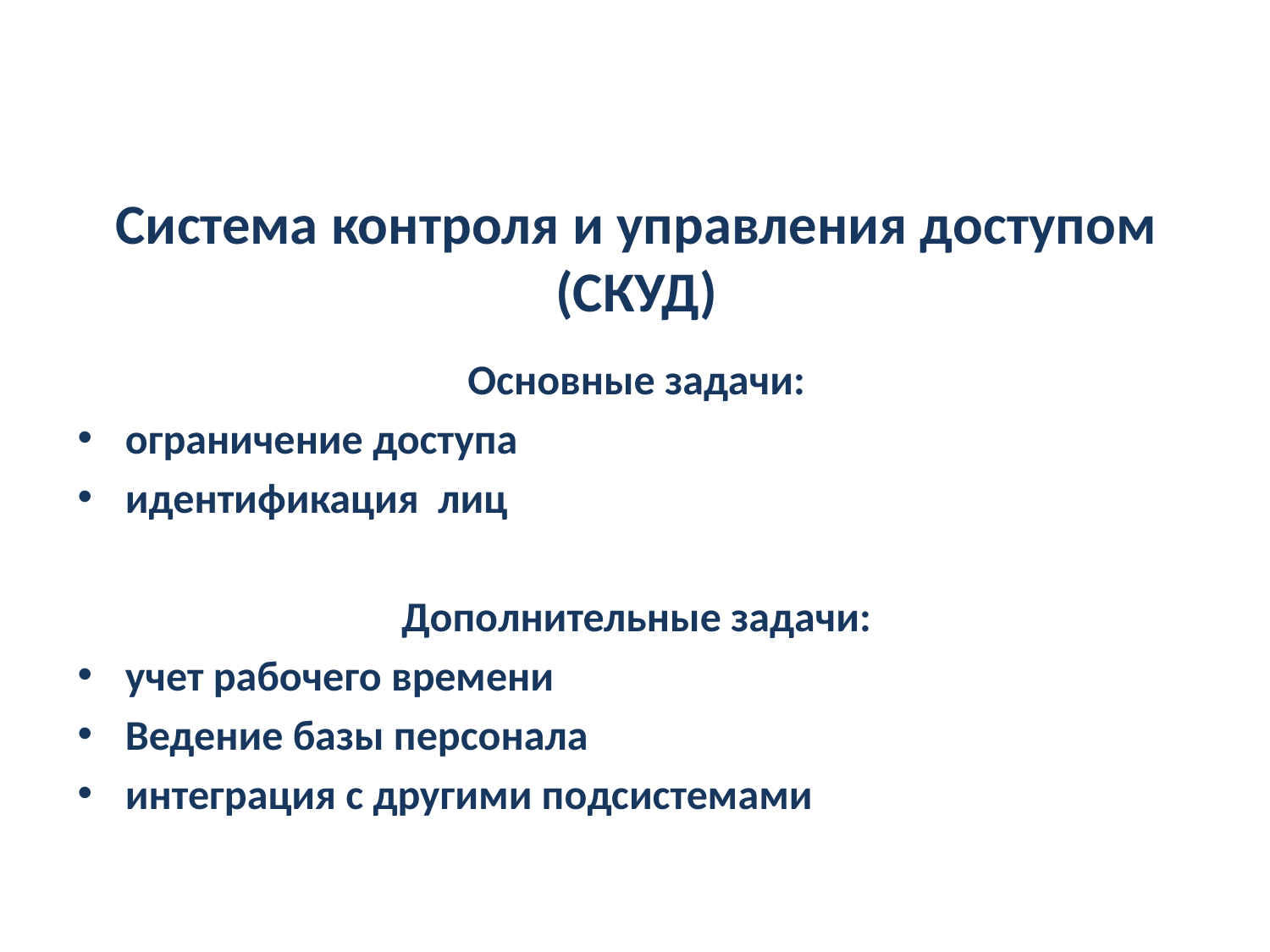

# Система контроля и управления доступом (СКУД)
Основные задачи:
ограничение доступа
идентификация  лиц

Дополнительные задачи:
учет рабочего времени
Ведение базы персонала
интеграция с другими подсистемами